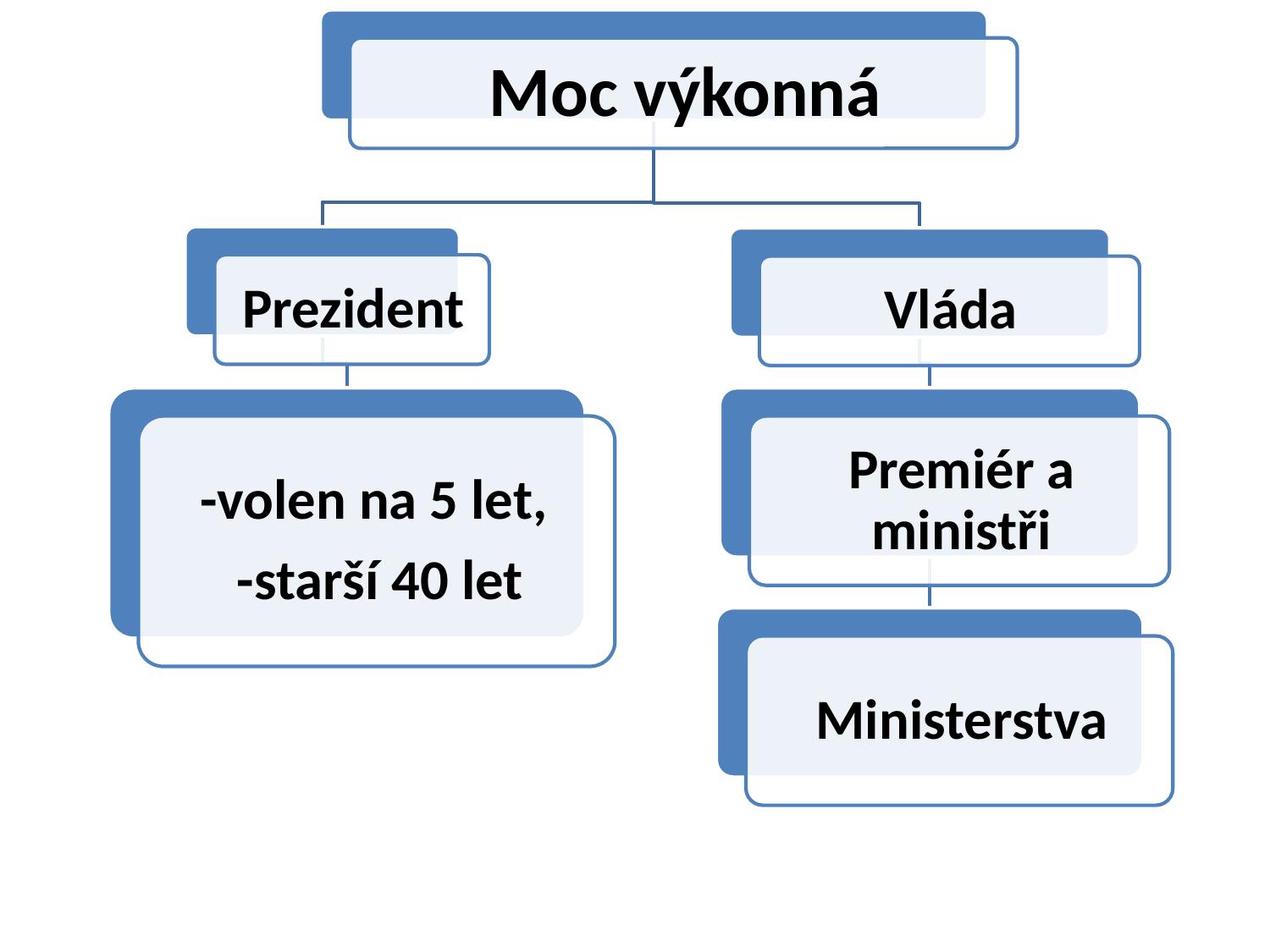

Moc výkonná
Prezident
-volen na 5 let,
-starší 40 let
Vláda
Premiér a ministři
Ministerstva